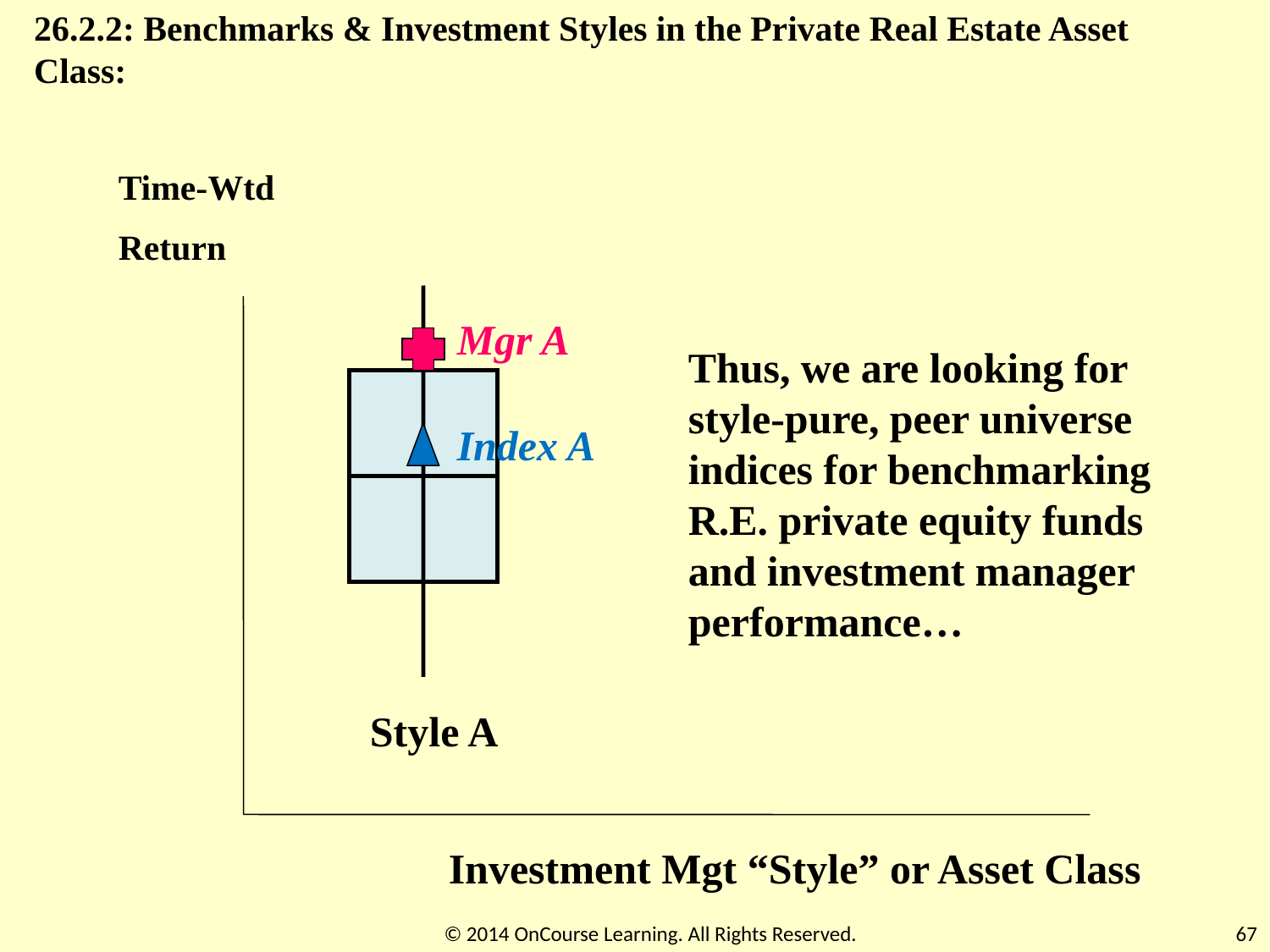

26.2.2: Benchmarks & Investment Styles in the Private Real Estate Asset Class:
Time-Wtd
Return

Mgr A

Index A

Style A

Investment Mgt “Style” or Asset Class
Thus, we are looking for style-pure, peer universe indices for benchmarking R.E. private equity funds and investment manager performance…
© 2014 OnCourse Learning. All Rights Reserved.
67